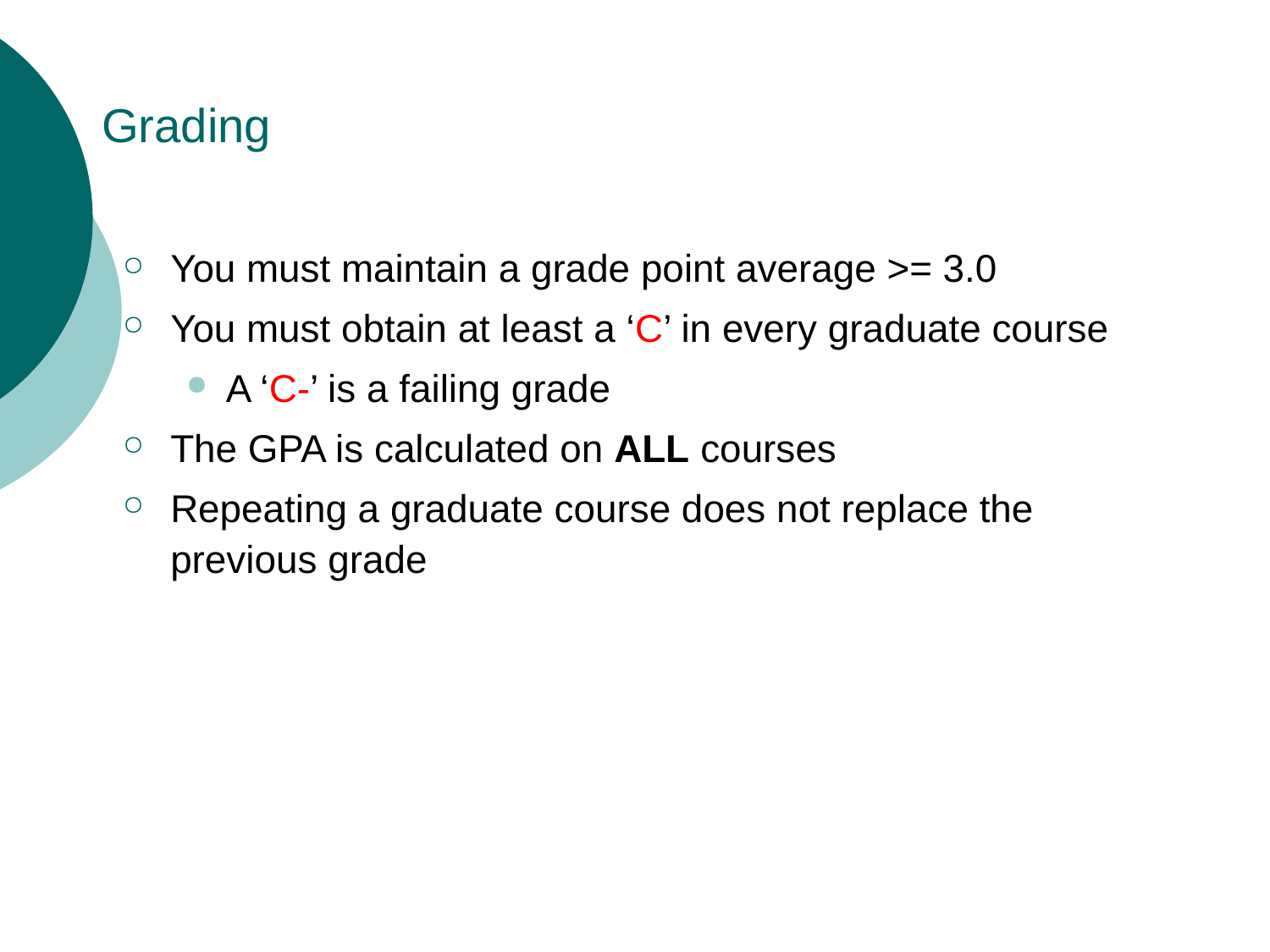

# Grading
You must maintain a grade point average >= 3.0
You must obtain at least a ‘C’ in every graduate course
A ‘C-’ is a failing grade
The GPA is calculated on ALL courses
Repeating a graduate course does not replace the previous grade